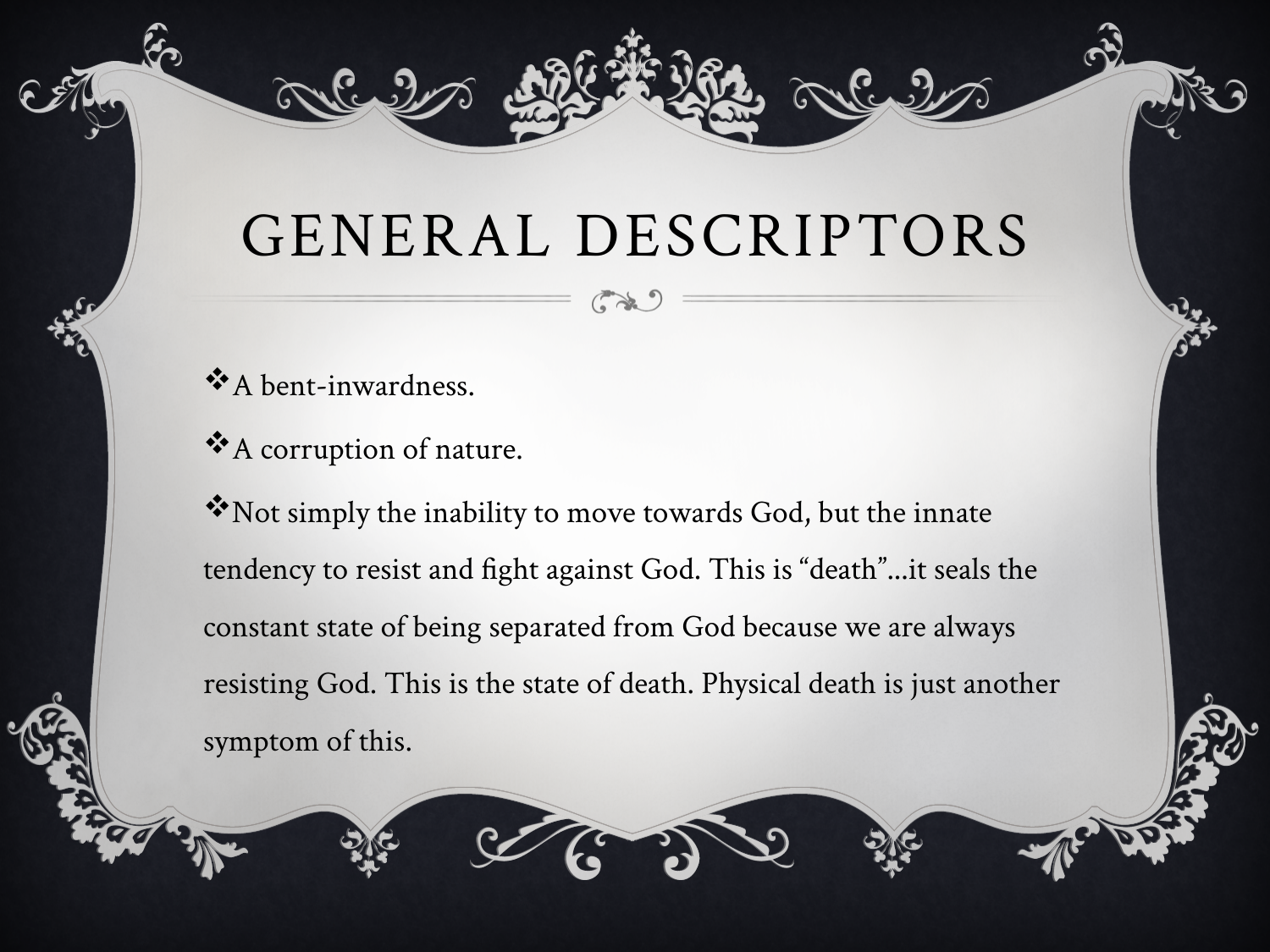

# General descriptors
A bent-inwardness.
A corruption of nature.
Not simply the inability to move towards God, but the innate tendency to resist and fight against God. This is “death”...it seals the constant state of being separated from God because we are always resisting God. This is the state of death. Physical death is just another symptom of this.